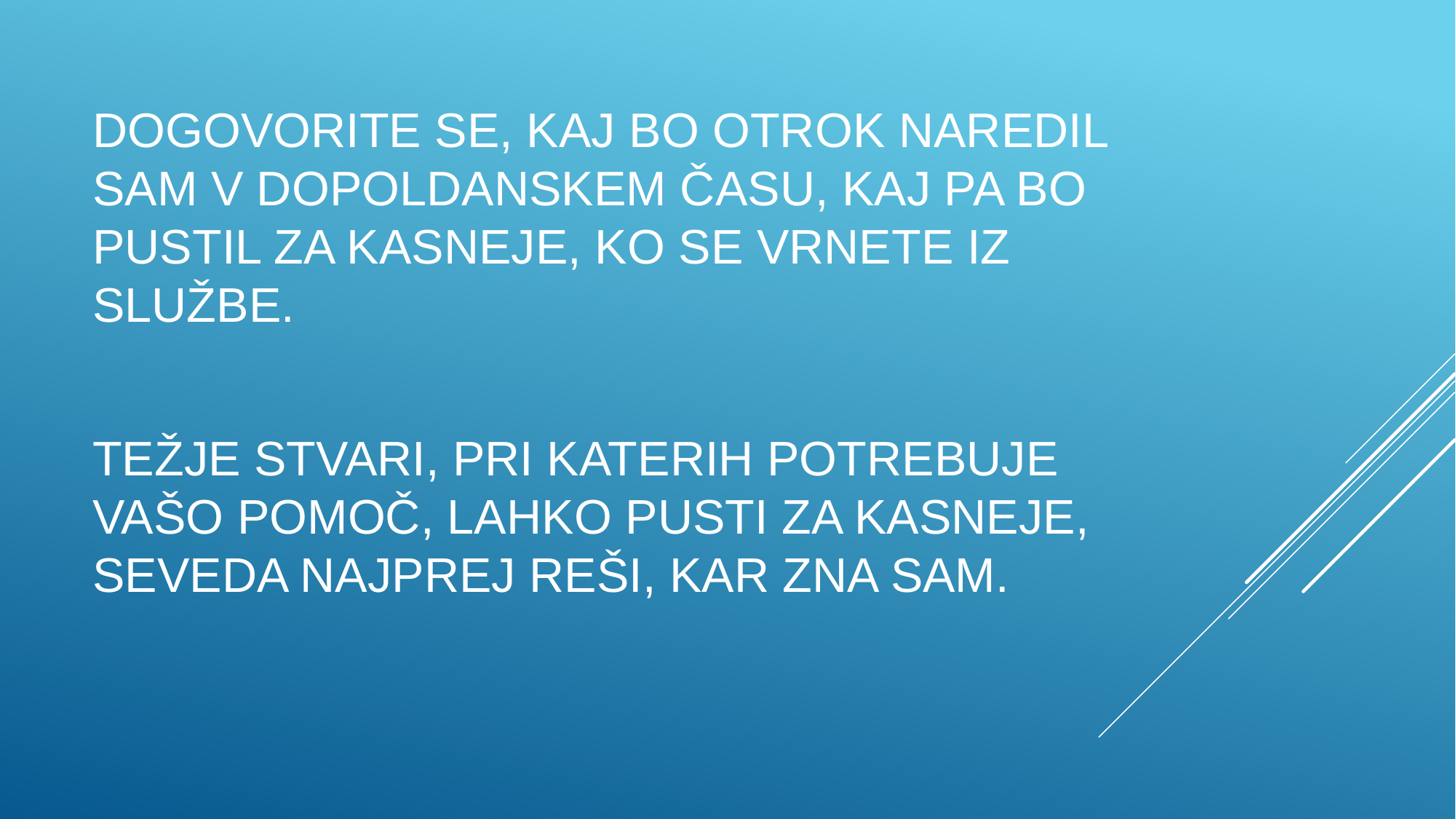

Dogovorite se, kaj bo OTROK naredil sam v dopoldanskem času, kaj pa bo pustil za kasneje, ko se vrnete iz službe.

Težje stvari, pri katerih potrebuje vašo pomoč, lahko pusti za kasneje, seveda najprej reši, kar zna sam.